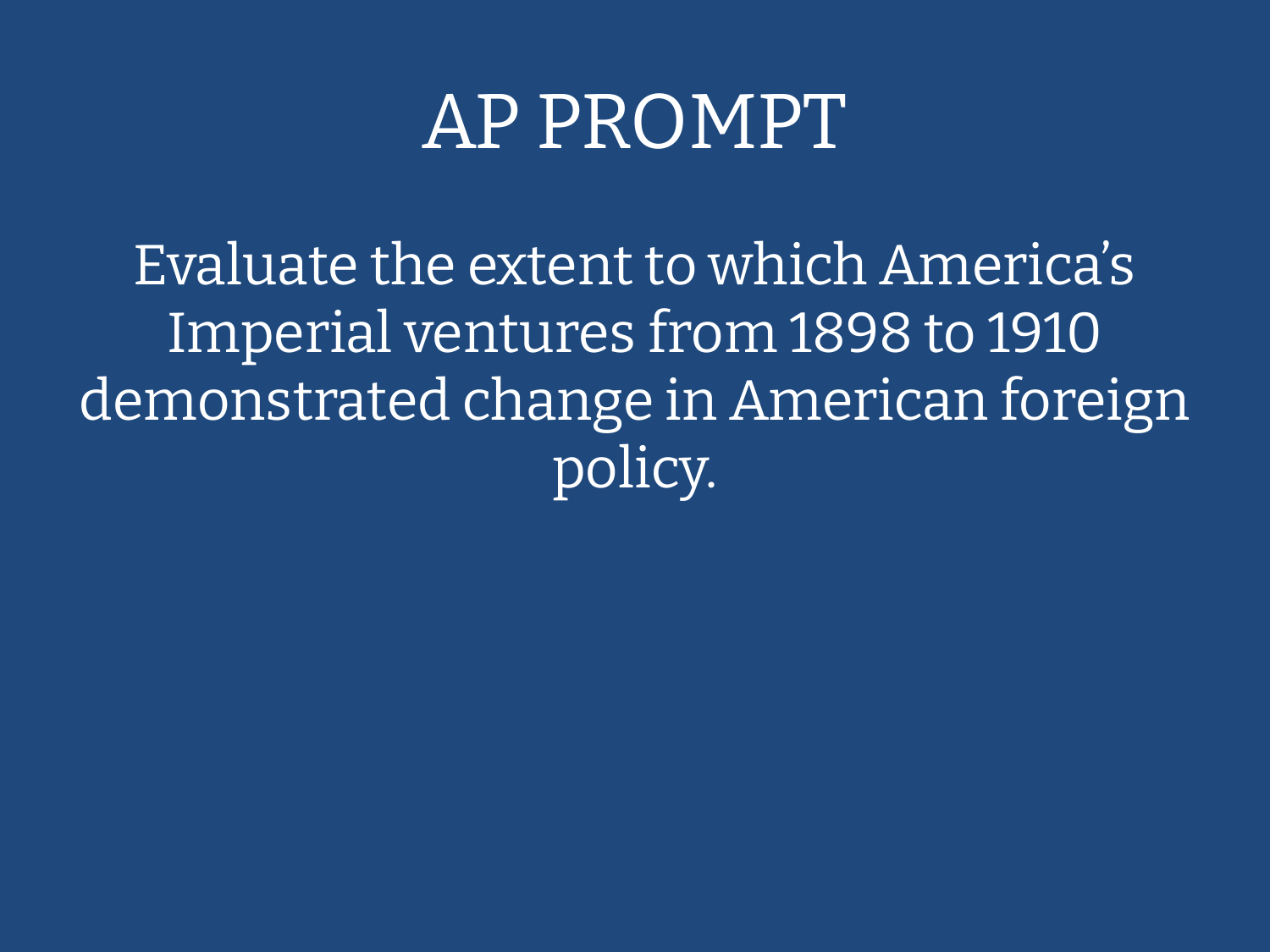

# AP PROMPT
Evaluate the extent to which America’s Imperial ventures from 1898 to 1910 demonstrated change in American foreign policy.